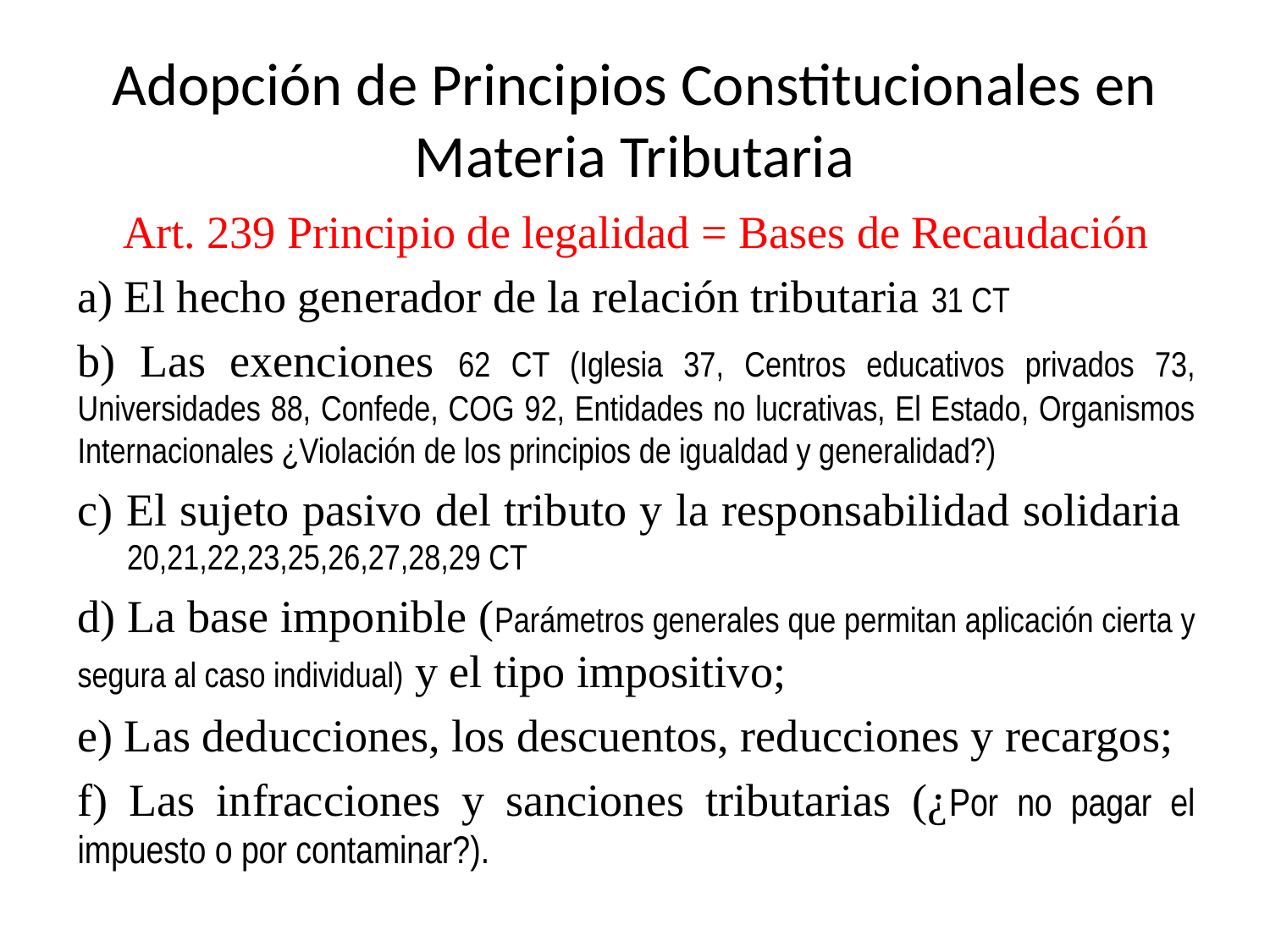

# Adopción de Principios Constitucionales en Materia Tributaria
Art. 239 Principio de legalidad = Bases de Recaudación
a) El hecho generador de la relación tributaria 31 CT
b) Las exenciones 62 CT (Iglesia 37, Centros educativos privados 73, Universidades 88, Confede, COG 92, Entidades no lucrativas, El Estado, Organismos Internacionales ¿Violación de los principios de igualdad y generalidad?)
c) El sujeto pasivo del tributo y la responsabilidad solidaria  20,21,22,23,25,26,27,28,29 CT
d) La base imponible (Parámetros generales que permitan aplicación cierta y segura al caso individual) y el tipo impositivo;
e) Las deducciones, los descuentos, reducciones y recargos;
f) Las infracciones y sanciones tributarias (¿Por no pagar el impuesto o por contaminar?).